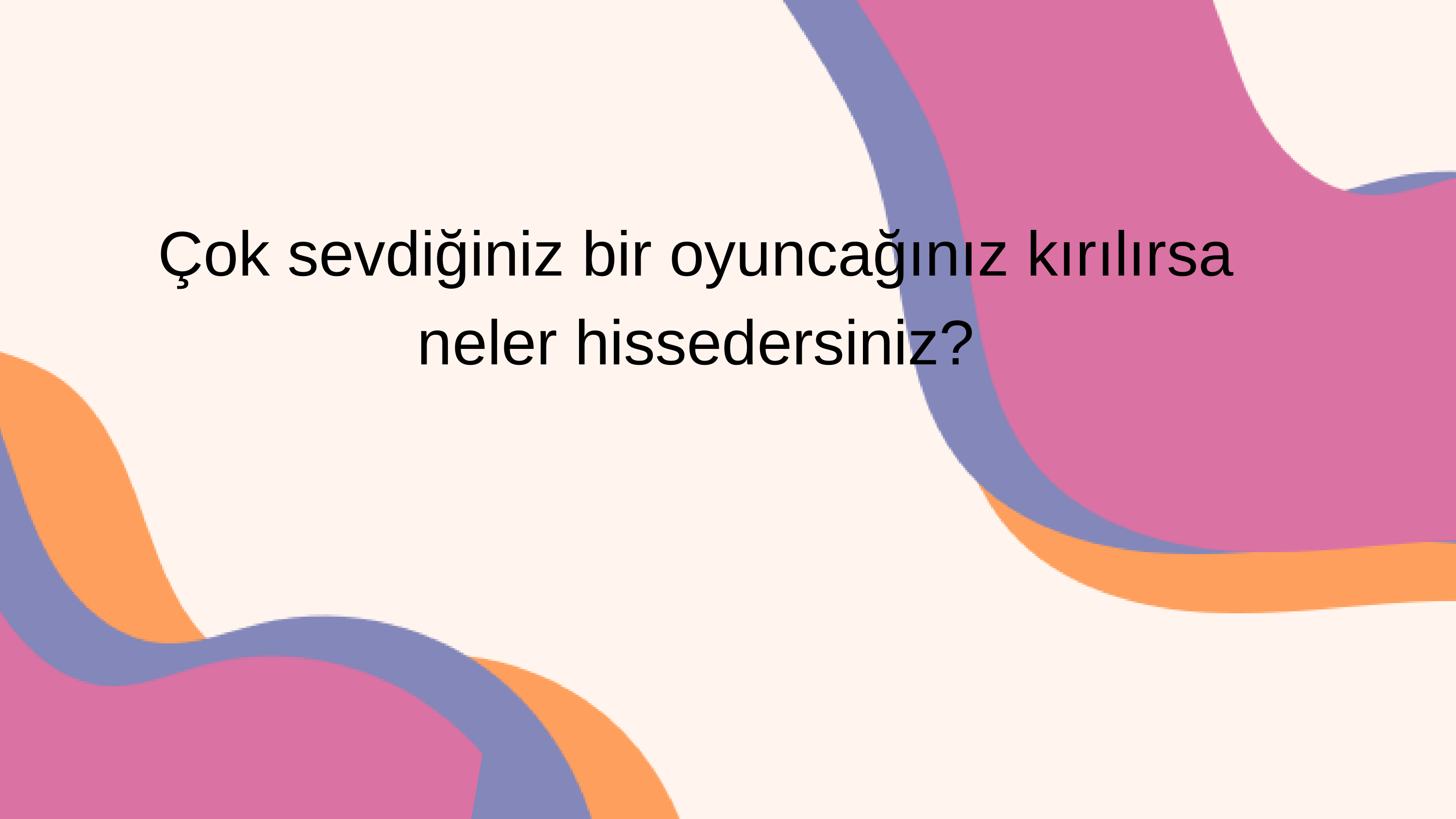

Çok sevdiğiniz bir oyuncağınız kırılırsa neler hissedersiniz?